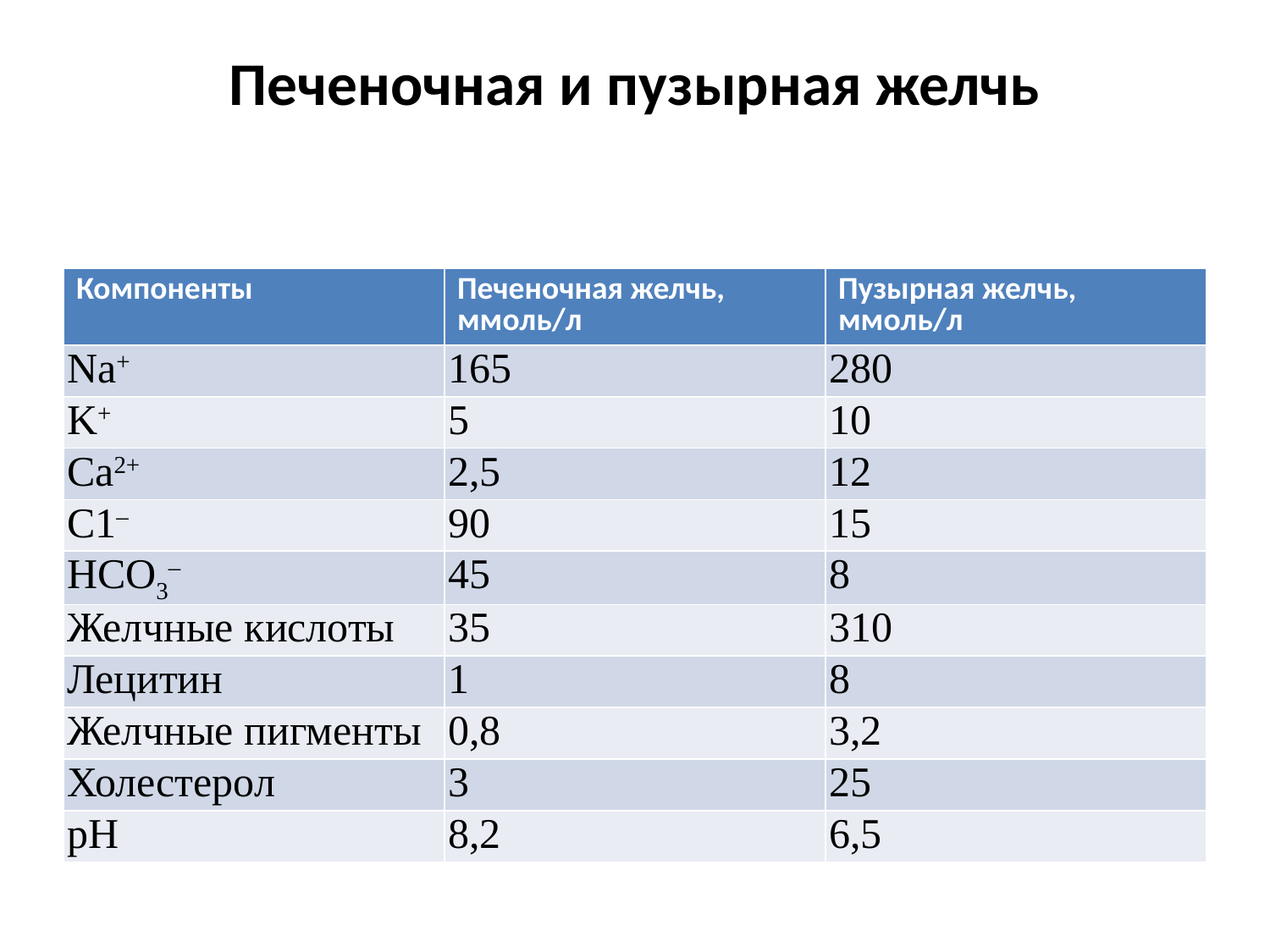

# Печеночная и пузырная желчь
| Компоненты | Печеночная желчь, ммоль/л | Пузырная желчь, ммоль/л |
| --- | --- | --- |
| Na+ | 165 | 280 |
| K+ | 5 | 10 |
| Са2+ | 2,5 | 12 |
| С1– | 90 | 15 |
| НСО3– | 45 | 8 |
| Желчные кислоты | 35 | 310 |
| Лецитин | 1 | 8 |
| Желчные пигменты | 0,8 | 3,2 |
| Холестерол | 3 | 25 |
| рН | 8,2 | 6,5 |